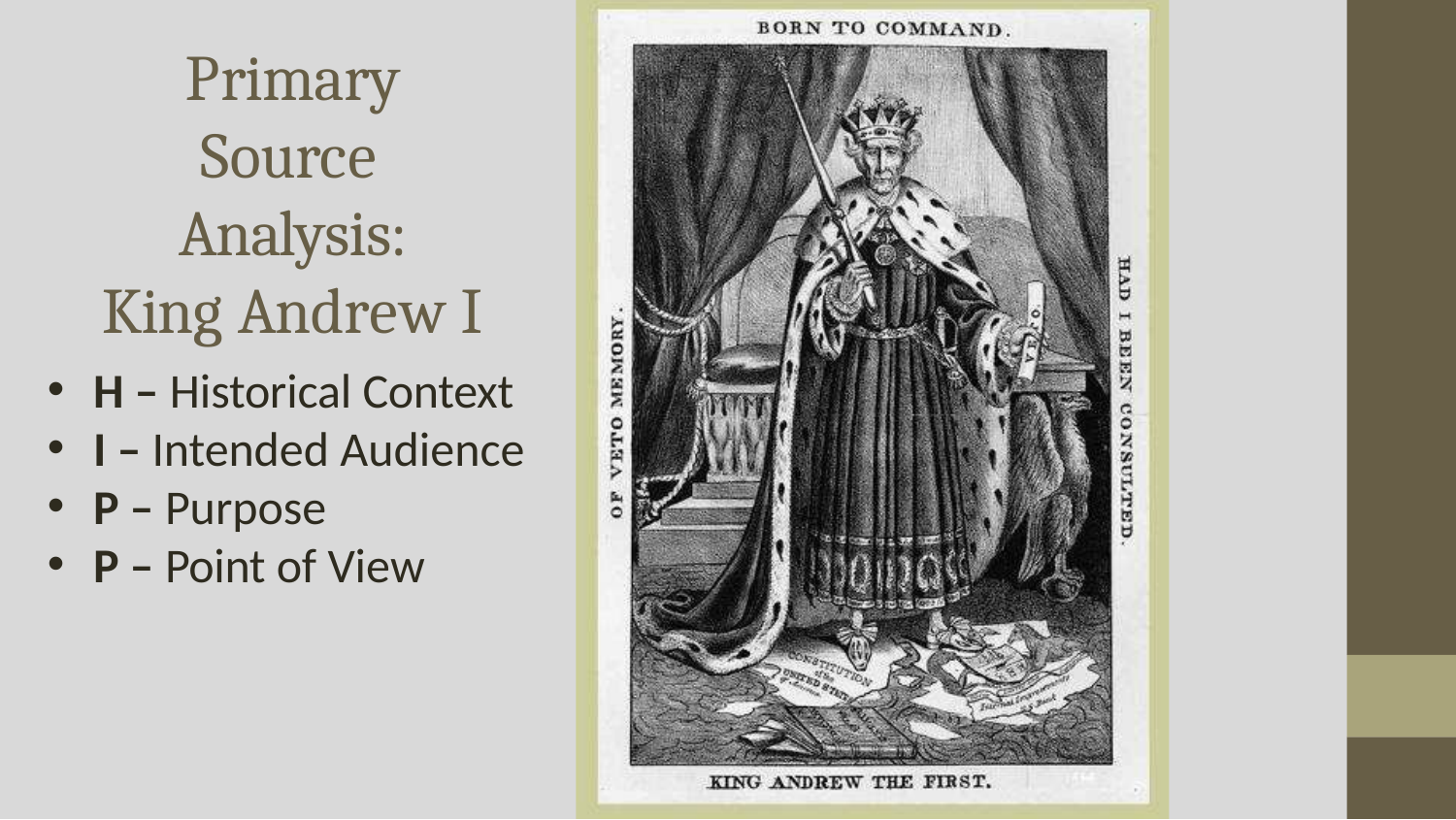

# Primary Source  Analysis:
King Andrew I
H – Historical Context
I – Intended Audience
P – Purpose
P – Point of View